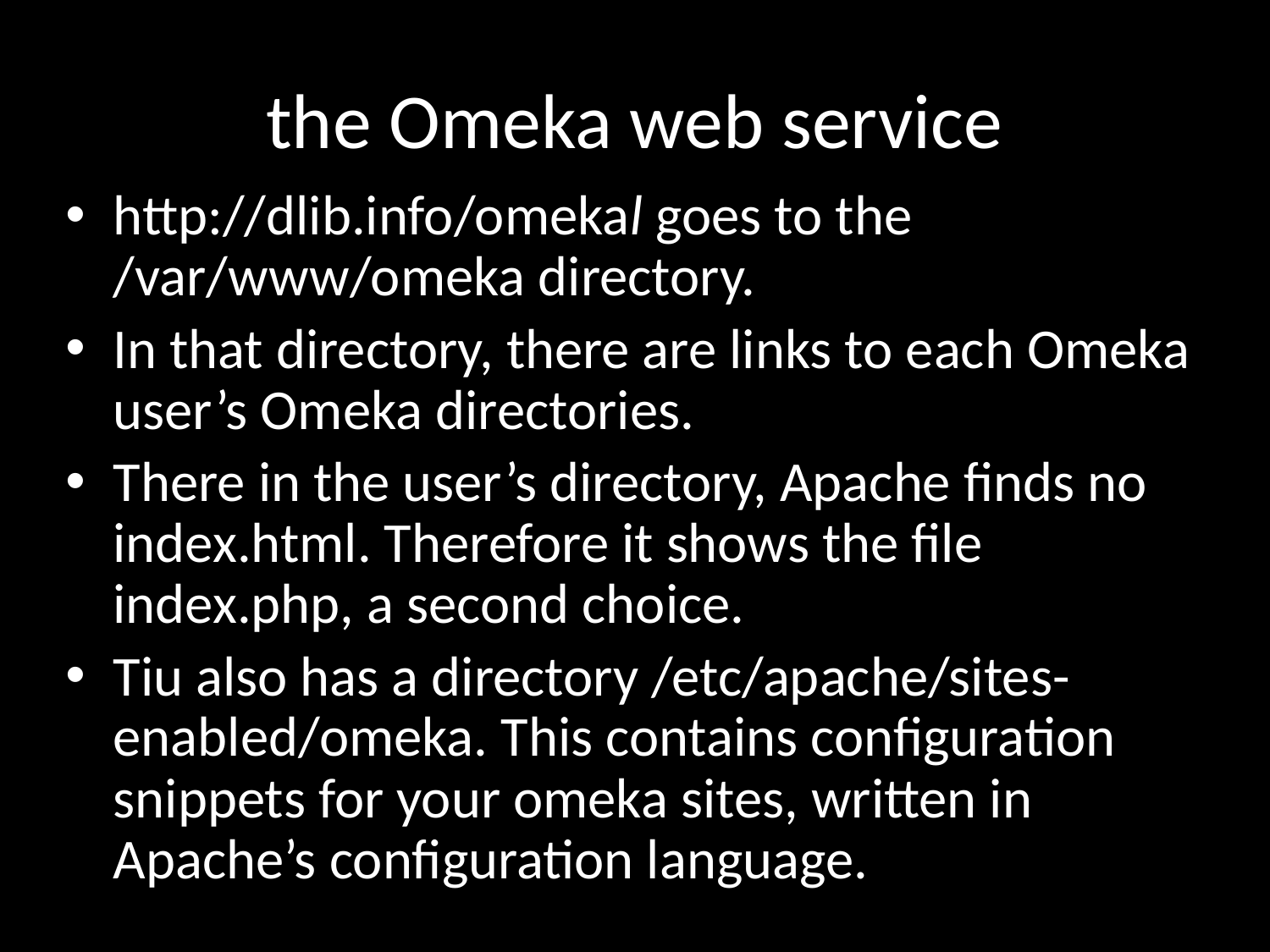

# the Omeka web service
http://dlib.info/omekal goes to the /var/www/omeka directory.
In that directory, there are links to each Omeka user’s Omeka directories.
There in the user’s directory, Apache finds no index.html. Therefore it shows the file index.php, a second choice.
Tiu also has a directory /etc/apache/sites-enabled/omeka. This contains configuration snippets for your omeka sites, written in Apache’s configuration language.